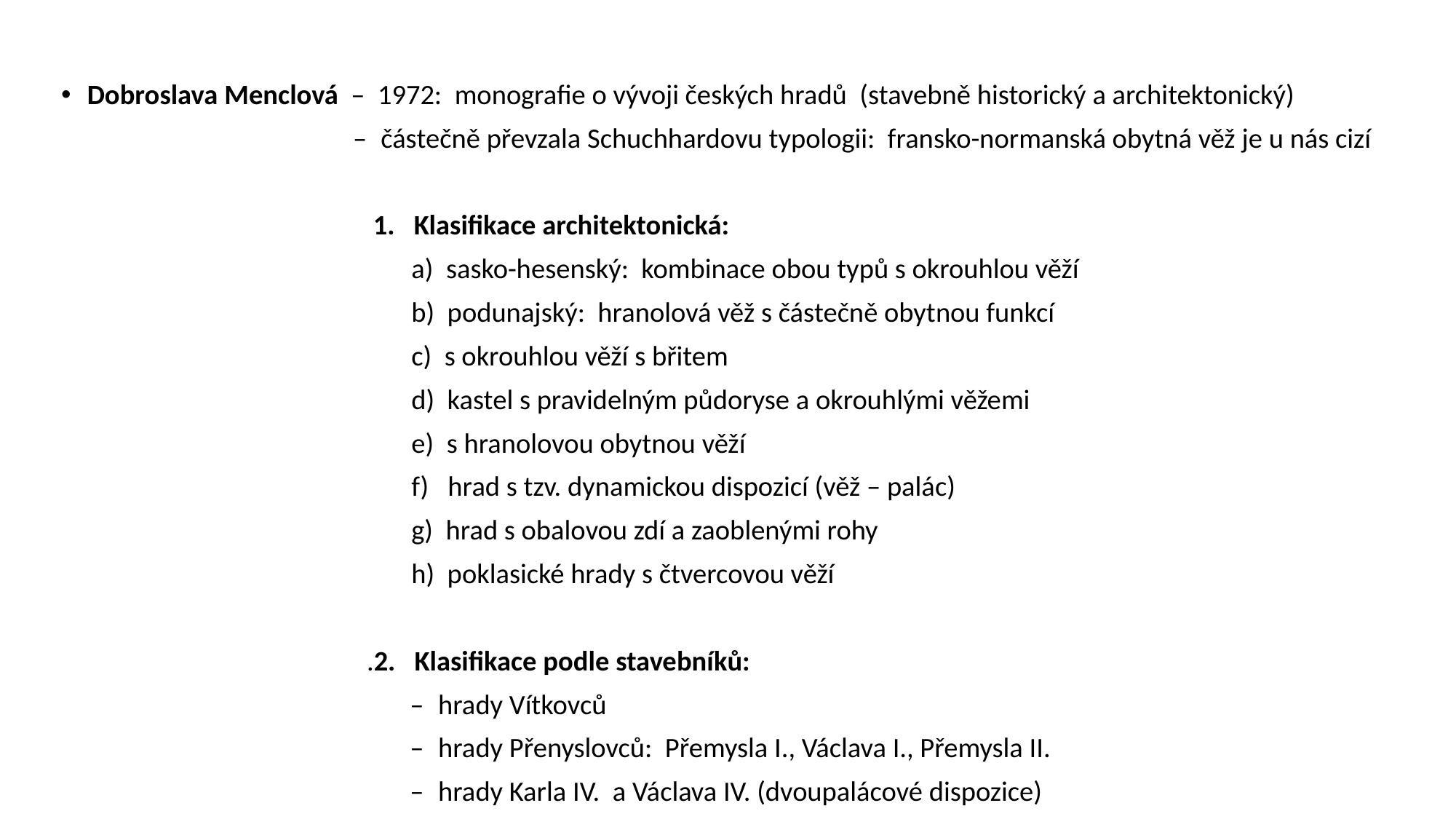

Dobroslava Menclová  –  1972:  monografie o vývoji českých hradů  (stavebně historický a architektonický)
                                              –  částečně převzala Schuchhardovu typologii:  fransko-normanská obytná věž je u nás cizí

                                                 1.   Klasifikace architektonická:
                                                       a)  sasko-hesenský:  kombinace obou typů s okrouhlou věží
                                                       b)  podunajský:  hranolová věž s částečně obytnou funkcí
                                                       c)  s okrouhlou věží s břitem
                                                       d)  kastel s pravidelným půdoryse a okrouhlými věžemi
                                                       e)  s hranolovou obytnou věží
                                                       f)   hrad s tzv. dynamickou dispozicí (věž – palác)
                                                       g)  hrad s obalovou zdí a zaoblenými rohy
                                                       h)  poklasické hrady s čtvercovou věží

                                                .2.   Klasifikace podle stavebníků:
                                                       –  hrady Vítkovců
                                                       –  hrady Přenyslovců:  Přemysla I., Václava I., Přemysla II.
                                                       –  hrady Karla IV.  a Václava IV. (dvoupalácové dispozice)